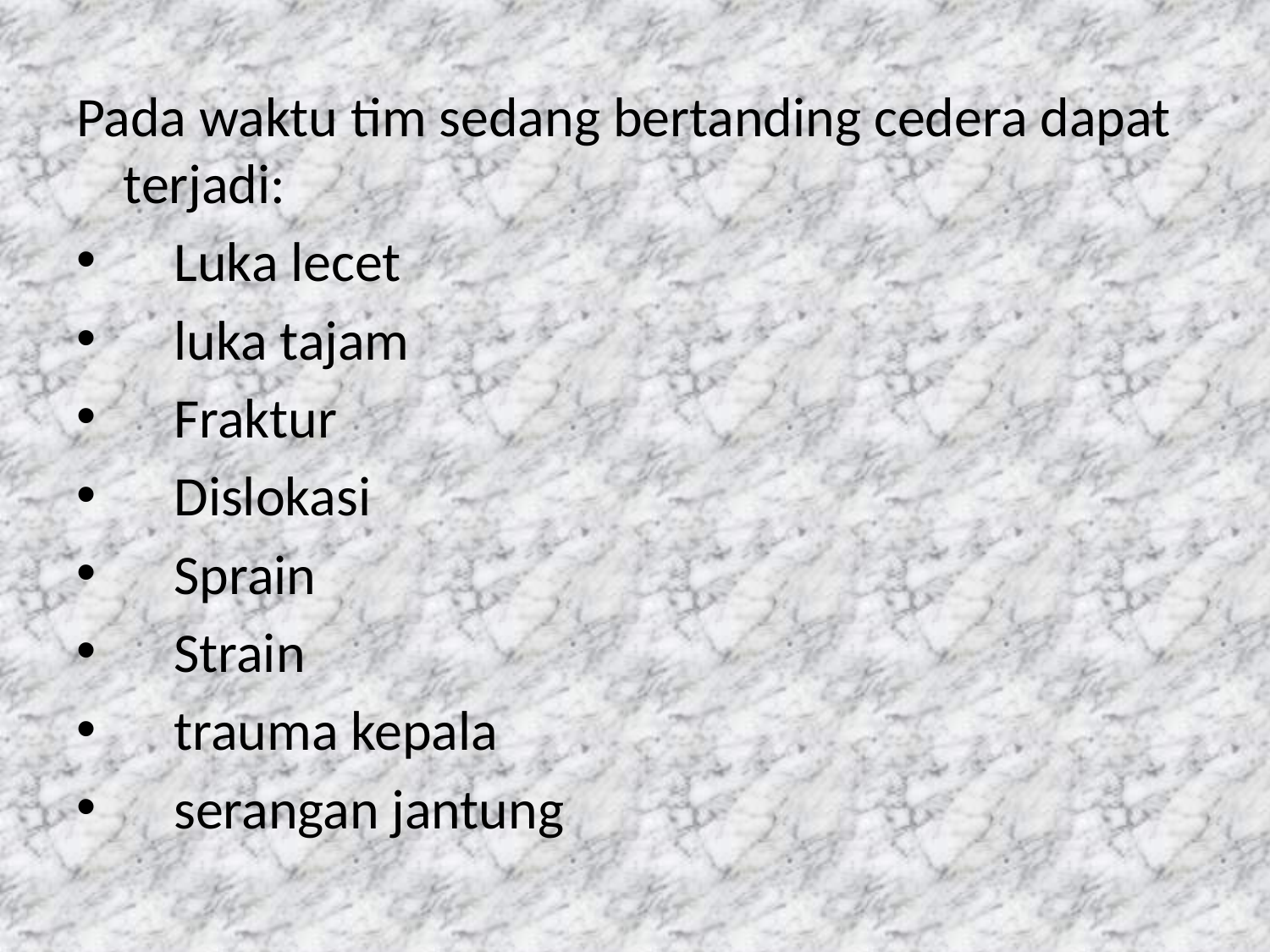

Pada waktu tim sedang bertanding cedera dapat terjadi:
    Luka lecet
    luka tajam
    Fraktur
    Dislokasi
    Sprain
    Strain
    trauma kepala
    serangan jantung